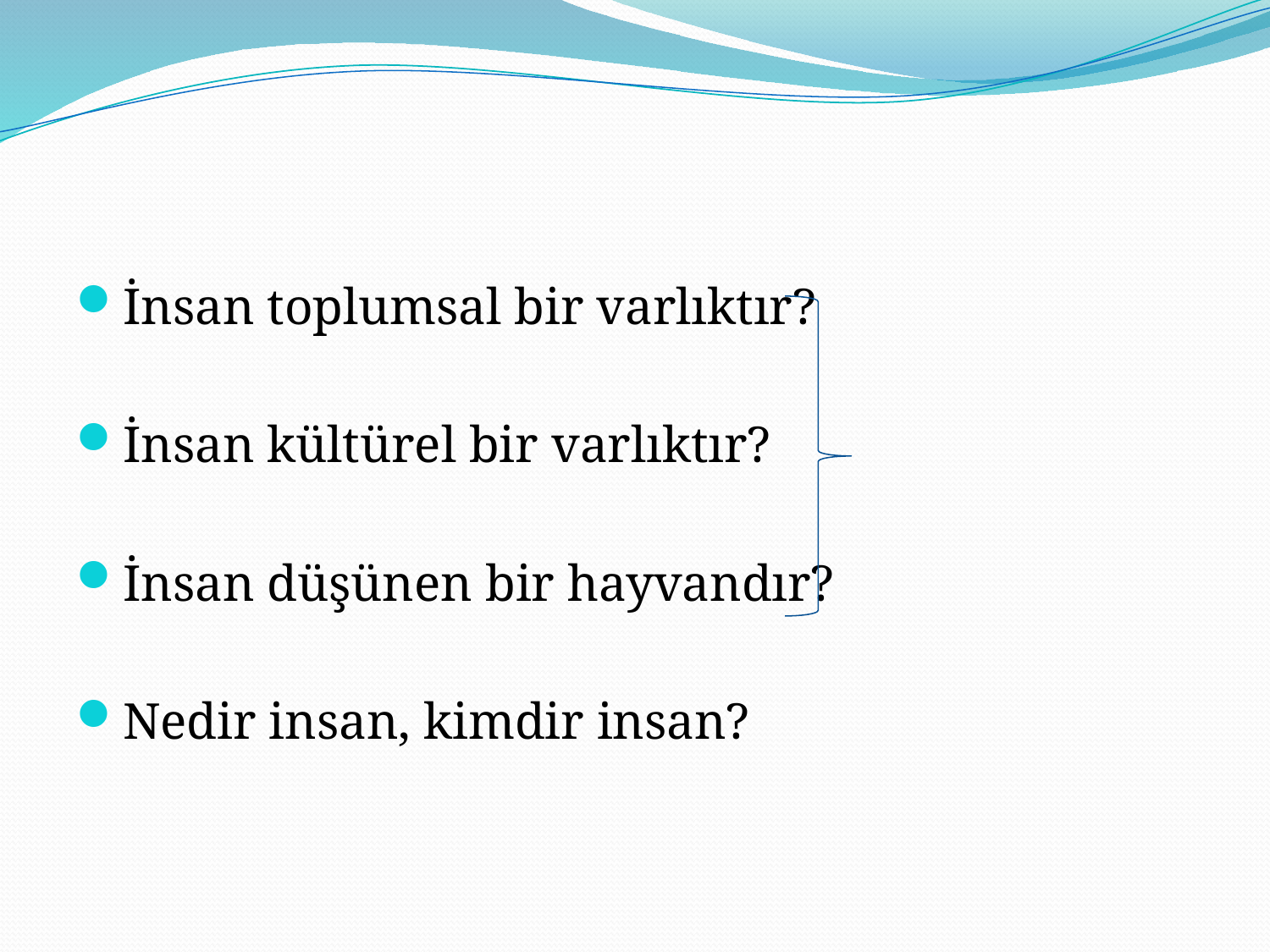

#
İnsan toplumsal bir varlıktır?

İnsan kültürel bir varlıktır?

İnsan düşünen bir hayvandır?

Nedir insan, kimdir insan?